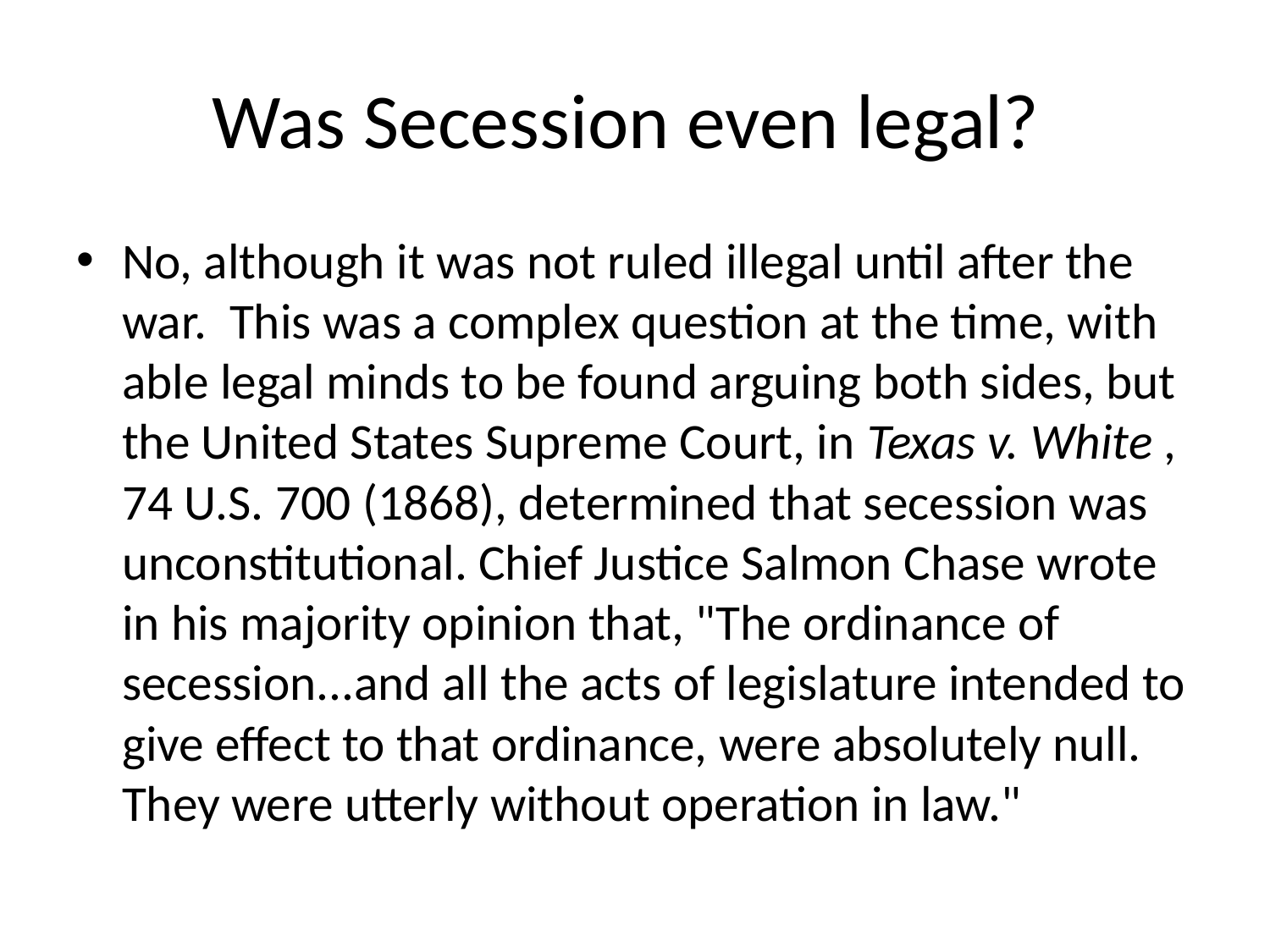

# Was Secession even legal?
No, although it was not ruled illegal until after the war.  This was a complex question at the time, with able legal minds to be found arguing both sides, but the United States Supreme Court, in Texas v. White , 74 U.S. 700 (1868), determined that secession was unconstitutional. Chief Justice Salmon Chase wrote in his majority opinion that, "The ordinance of secession...and all the acts of legislature intended to give effect to that ordinance, were absolutely null. They were utterly without operation in law."